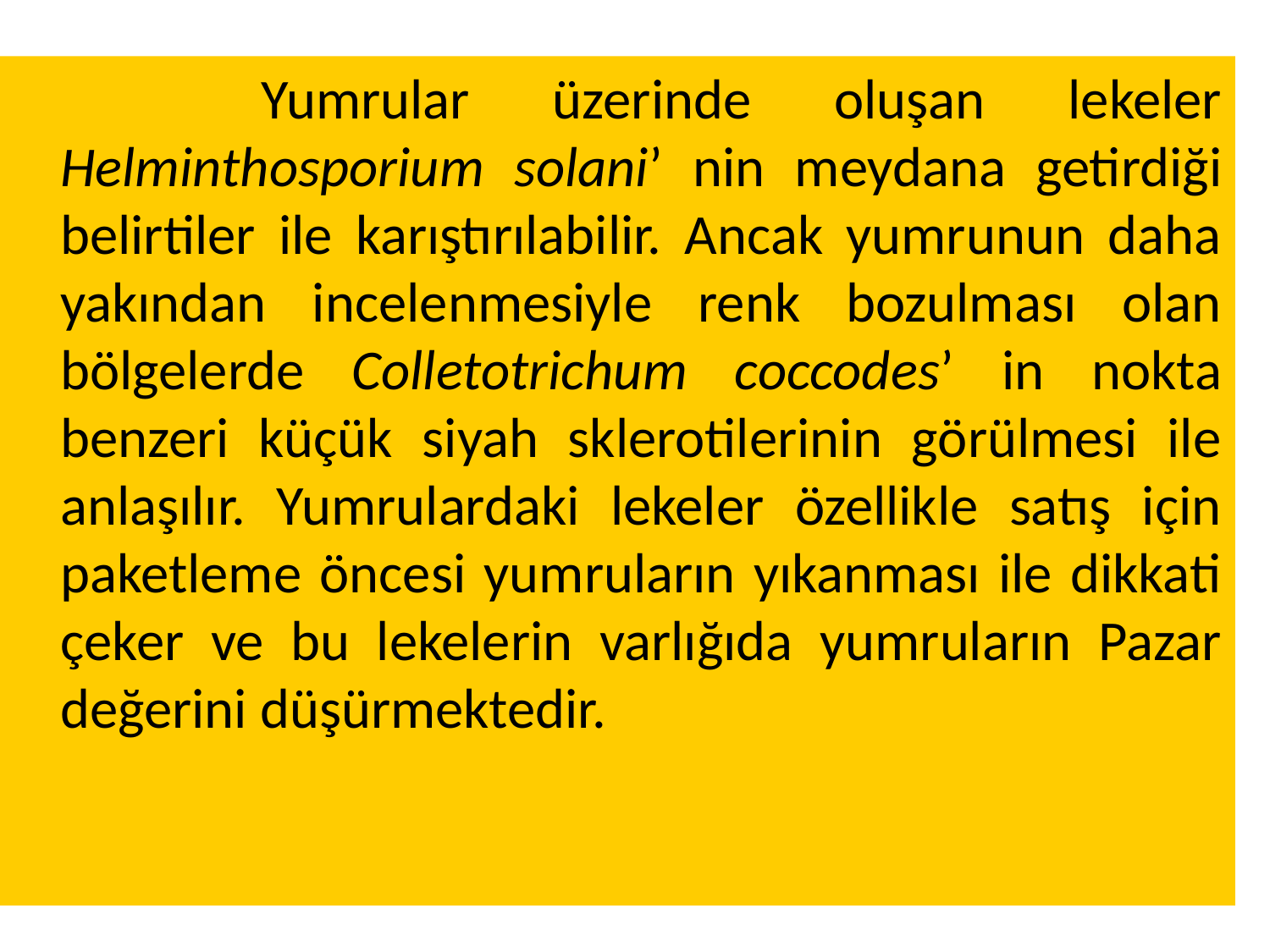

Yumrular üzerinde oluşan lekeler Helminthosporium solani’ nin meydana getirdiği belirtiler ile karıştırılabilir. Ancak yumrunun daha yakından incelenmesiyle renk bozulması olan bölgelerde Colletotrichum coccodes’ in nokta benzeri küçük siyah sklerotilerinin görülmesi ile anlaşılır. Yumrulardaki lekeler özellikle satış için paketleme öncesi yumruların yıkanması ile dikkati çeker ve bu lekelerin varlığıda yumruların Pazar değerini düşürmektedir.